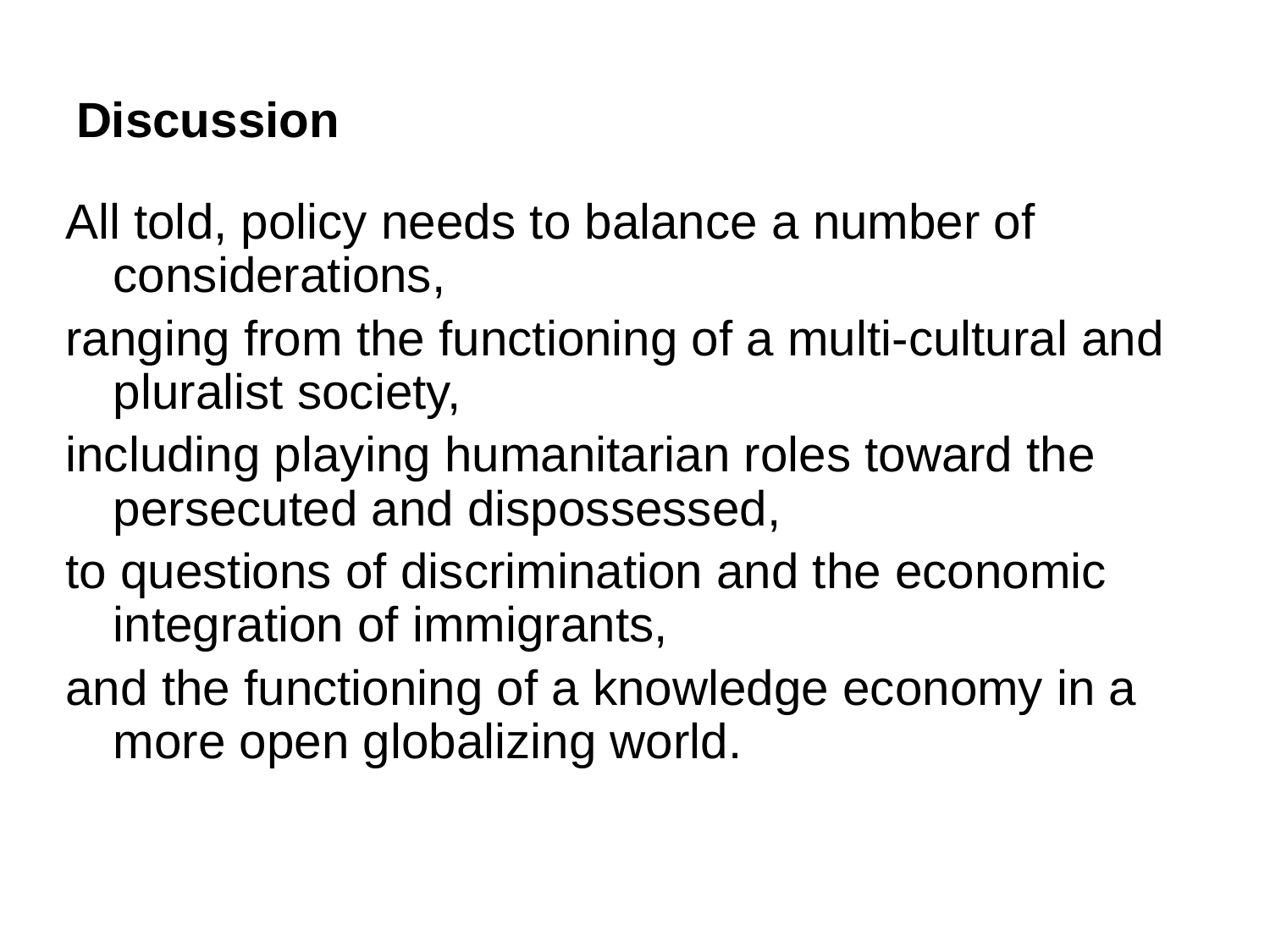

Discussion
All told, policy needs to balance a number of considerations,
ranging from the functioning of a multi-cultural and pluralist society,
including playing humanitarian roles toward the persecuted and dispossessed,
to questions of discrimination and the economic integration of immigrants,
and the functioning of a knowledge economy in a more open globalizing world.